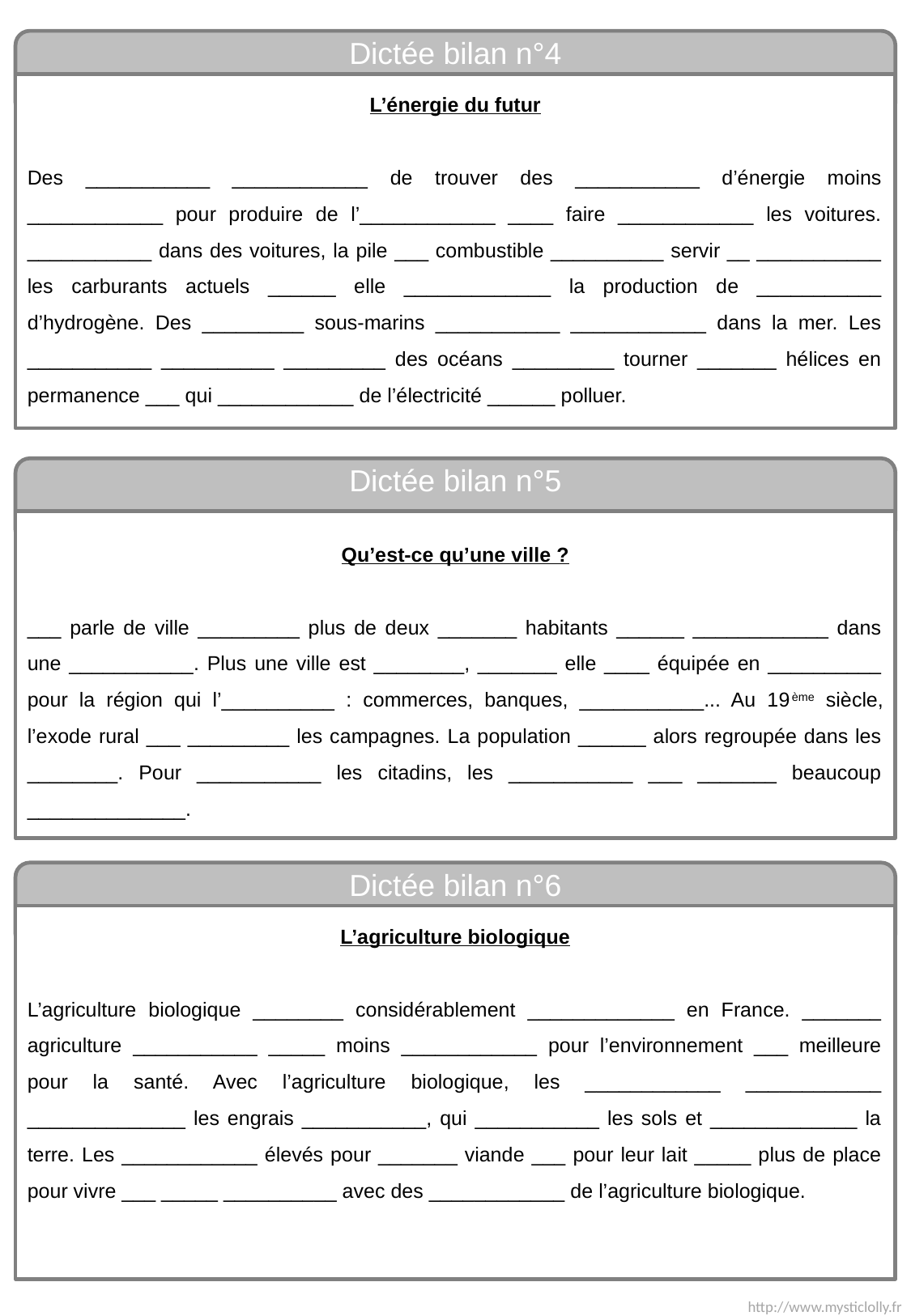

Dictée bilan n°4

L’énergie du futur

Des ___________ ____________ de trouver des ___________ d’énergie moins ____________ pour produire de l’____________ ____ faire ____________ les voitures. ___________ dans des voitures, la pile ___ combustible __________ servir __ ___________ les carburants actuels ______ elle _____________ la production de ___________ d’hydrogène. Des _________ sous-marins ___________ ____________ dans la mer. Les ___________ __________ _________ des océans _________ tourner _______ hélices en permanence ___ qui ____________ de l’électricité ______ polluer.
Dictée bilan n°5

Qu’est-ce qu’une ville ?

___ parle de ville _________ plus de deux _______ habitants ______ ____________ dans une ___________. Plus une ville est ________, _______ elle ____ équipée en __________ pour la région qui l’__________ : commerces, banques, ___________... Au 19ème siècle, l’exode rural ___ _________ les campagnes. La population ______ alors regroupée dans les ________. Pour ___________ les citadins, les ___________ ___ _______ beaucoup ______________.
Dictée bilan n°6

L’agriculture biologique

L’agriculture biologique ________ considérablement _____________ en France. _______ agriculture ___________ _____ moins ____________ pour l’environnement ___ meilleure pour la santé. Avec l’agriculture biologique, les ____________ ____________ ______________ les engrais ___________, qui ___________ les sols et _____________ la terre. Les ____________ élevés pour _______ viande ___ pour leur lait _____ plus de place pour vivre ___ _____ __________ avec des ____________ de l’agriculture biologique.